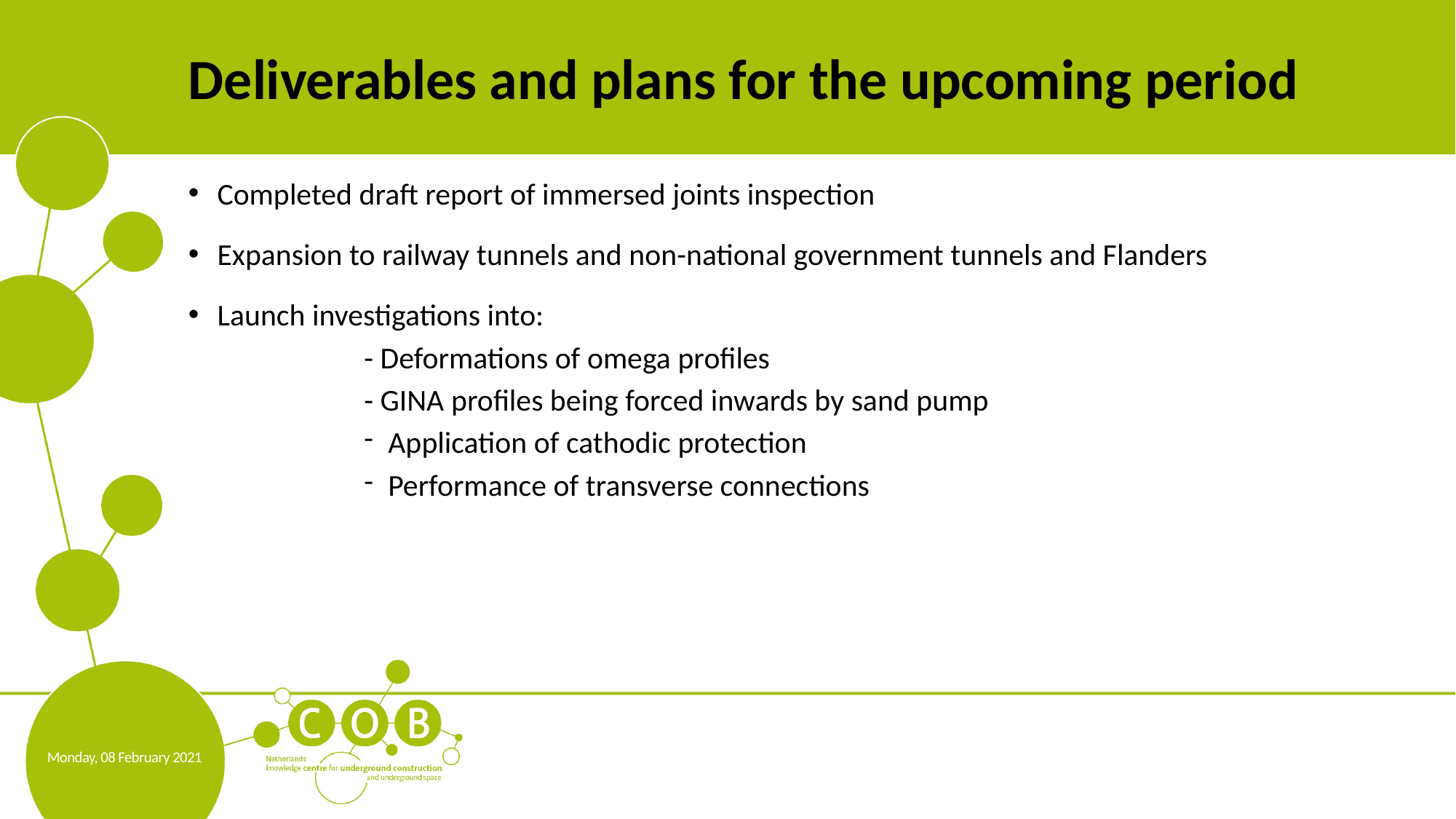

# Deliverables and plans for the upcoming period
Completed draft report of immersed joints inspection
Expansion to railway tunnels and non-national government tunnels and Flanders
Launch investigations into:
- Deformations of omega profiles
- GINA profiles being forced inwards by sand pump
Application of cathodic protection
Performance of transverse connections
Monday, 08 February 2021